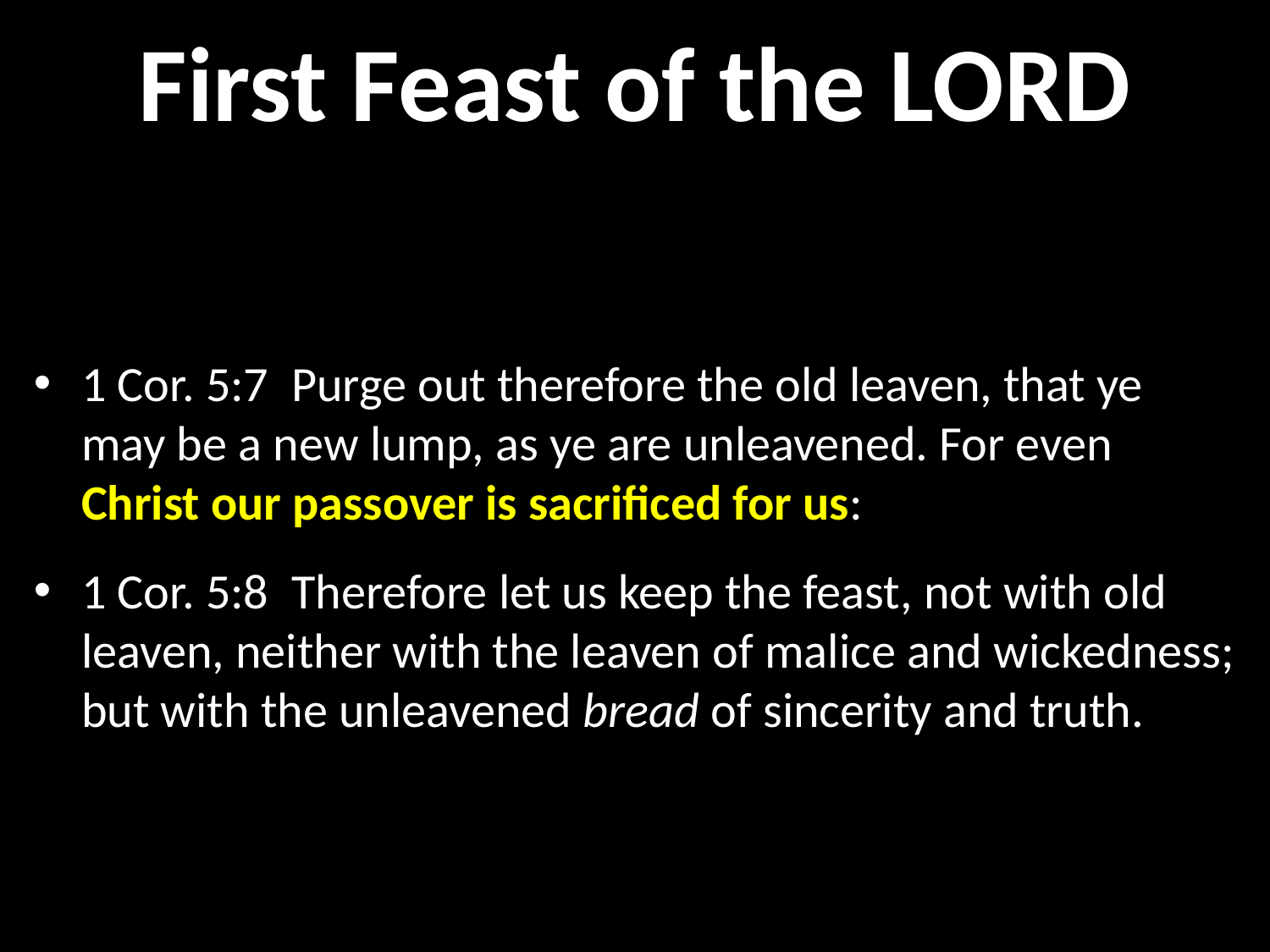

# First Feast of the LORD
1 Cor. 5:7  Purge out therefore the old leaven, that ye may be a new lump, as ye are unleavened. For even Christ our passover is sacrificed for us:

1 Cor. 5:8  Therefore let us keep the feast, not with old leaven, neither with the leaven of malice and wickedness; but with the unleavened bread of sincerity and truth.